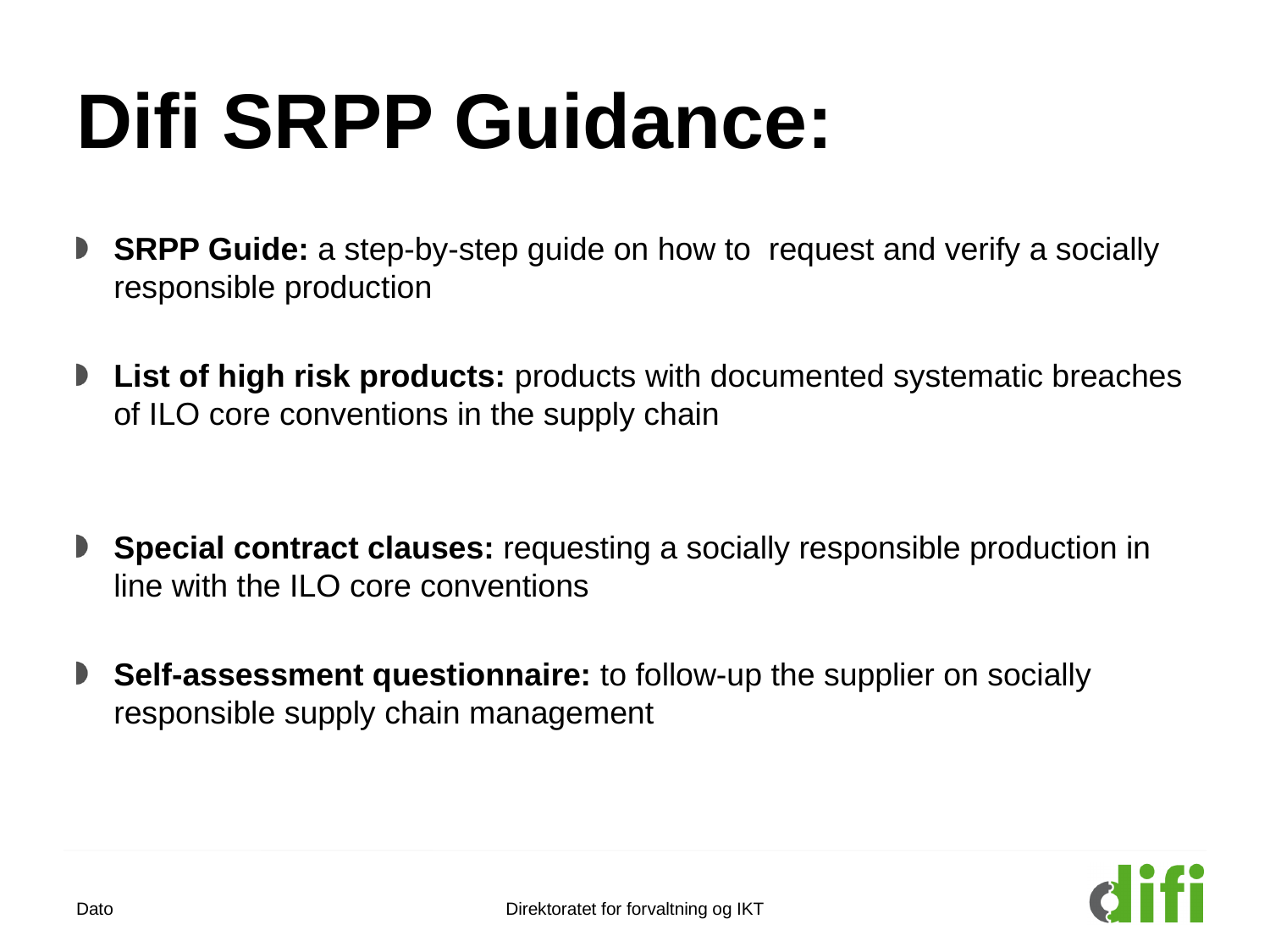

# Difi SRPP Guidance:
SRPP Guide: a step-by-step guide on how to  request and verify a socially responsible production

List of high risk products: products with documented systematic breaches of ILO core conventions in the supply chain

Special contract clauses: requesting a socially responsible production in line with the ILO core conventions

Self-assessment questionnaire: to follow-up the supplier on socially responsible supply chain management
Dato
Direktoratet for forvaltning og IKT